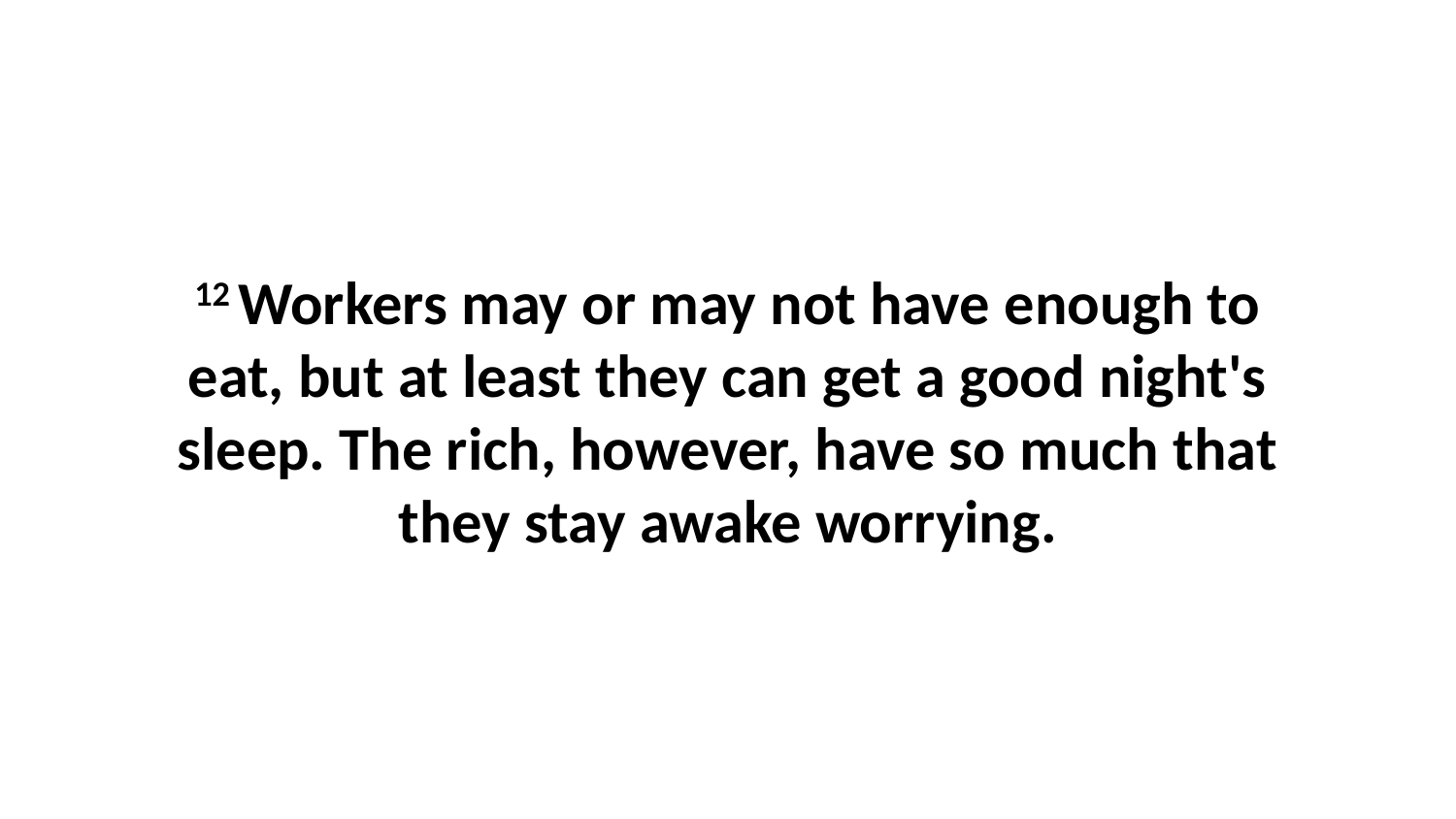

12 Workers may or may not have enough to eat, but at least they can get a good night's sleep. The rich, however, have so much that they stay awake worrying.